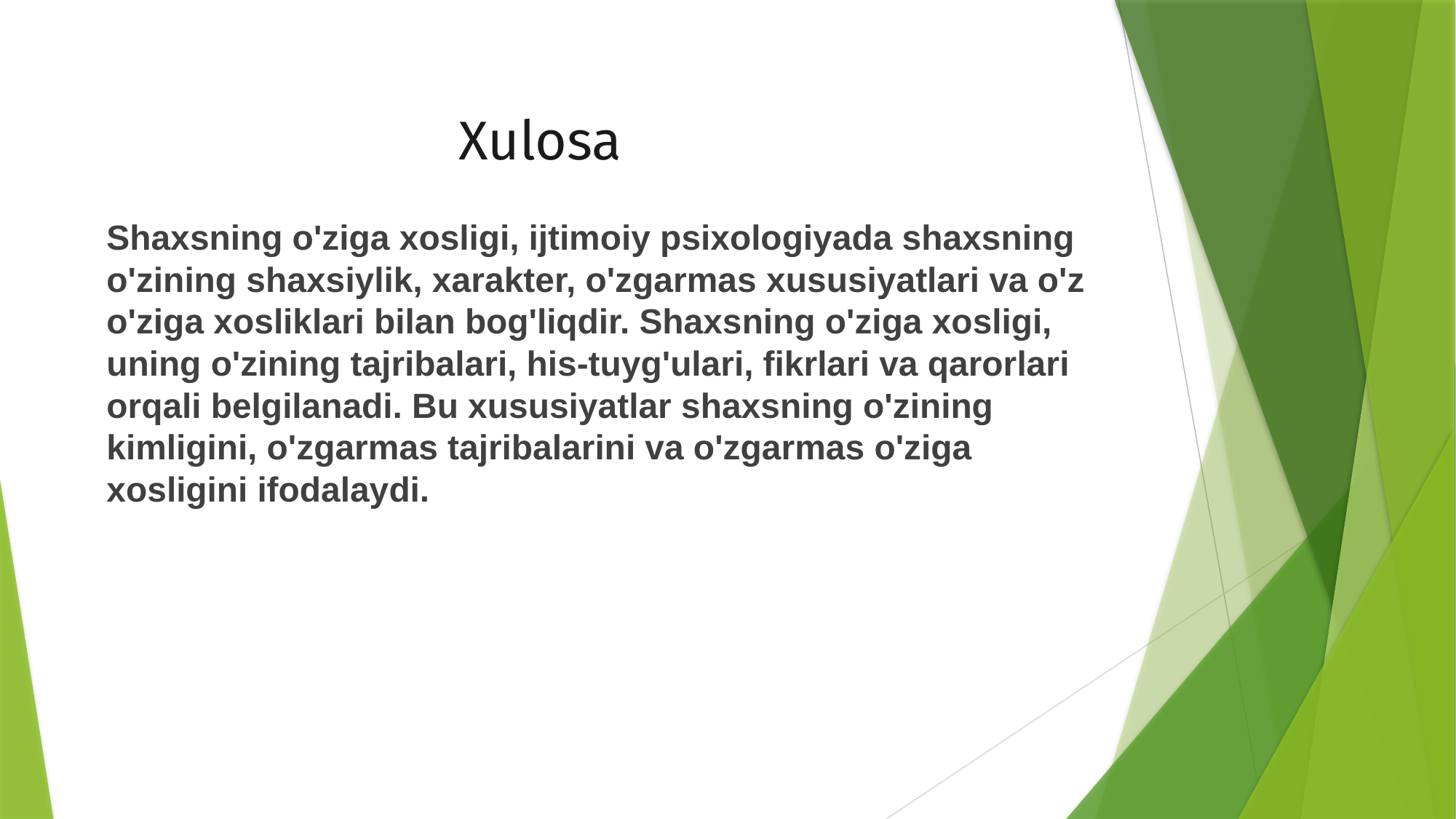

# Xulosa
Shaxsning o'ziga xosligi, ijtimoiy psixologiyada shaxsning o'zining shaxsiylik, xarakter, o'zgarmas xususiyatlari va o'z o'ziga xosliklari bilan bog'liqdir. Shaxsning o'ziga xosligi, uning o'zining tajribalari, his-tuyg'ulari, fikrlari va qarorlari orqali belgilanadi. Bu xususiyatlar shaxsning o'zining kimligini, o'zgarmas tajribalarini va o'zgarmas o'ziga xosligini ifodalaydi.